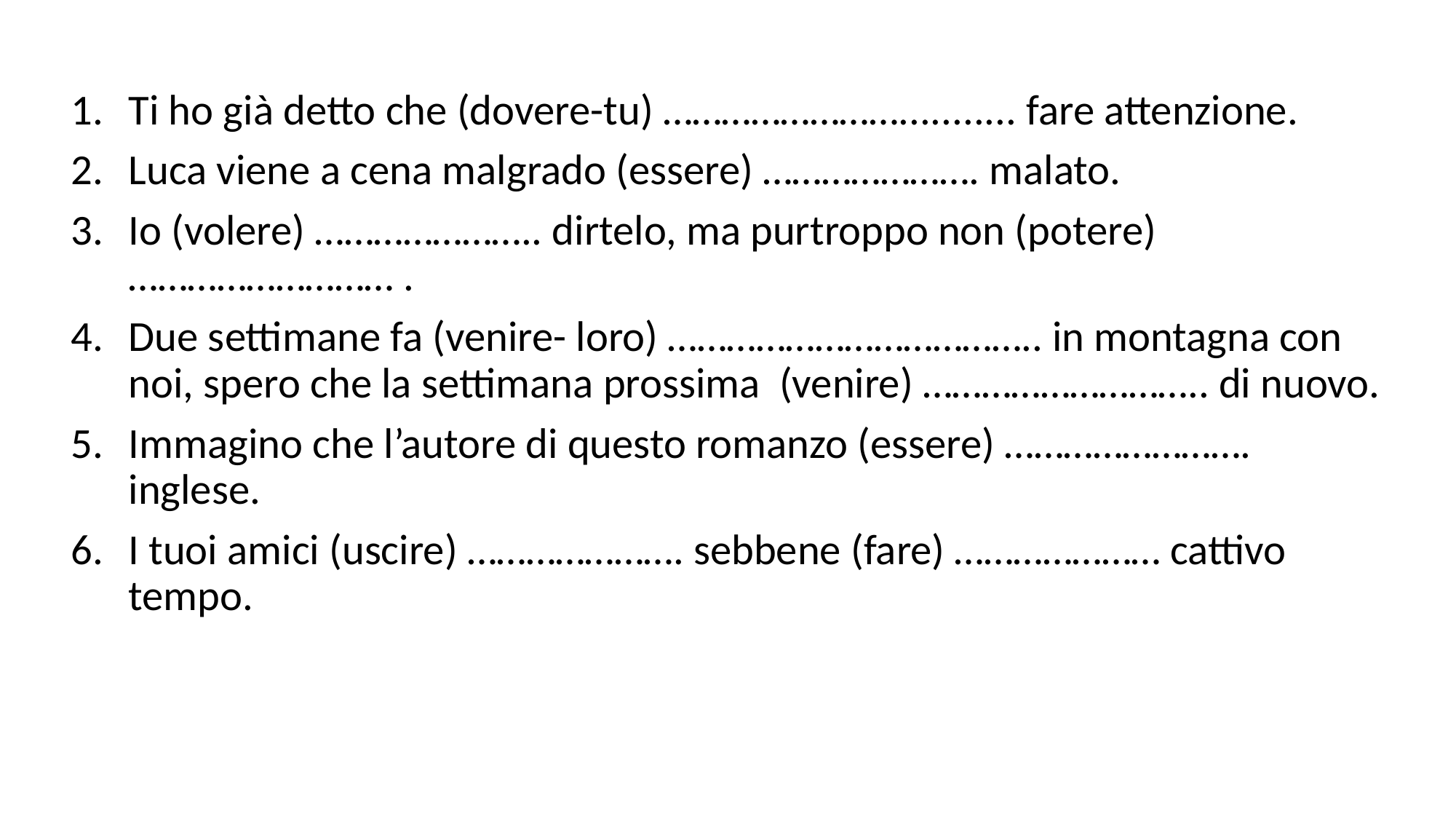

Ti ho già detto che (dovere-tu) ……………………........... fare attenzione.
Luca viene a cena malgrado (essere) …………………. malato.
Io (volere) ………………….. dirtelo, ma purtroppo non (potere) ……………………… .
Due settimane fa (venire- loro) ……………………………….. in montagna con noi, spero che la settimana prossima  (venire) ……………………….. di nuovo.
Immagino che l’autore di questo romanzo (essere) ……………………. inglese.
I tuoi amici (uscire) …………………. sebbene (fare) ………………… cattivo tempo.